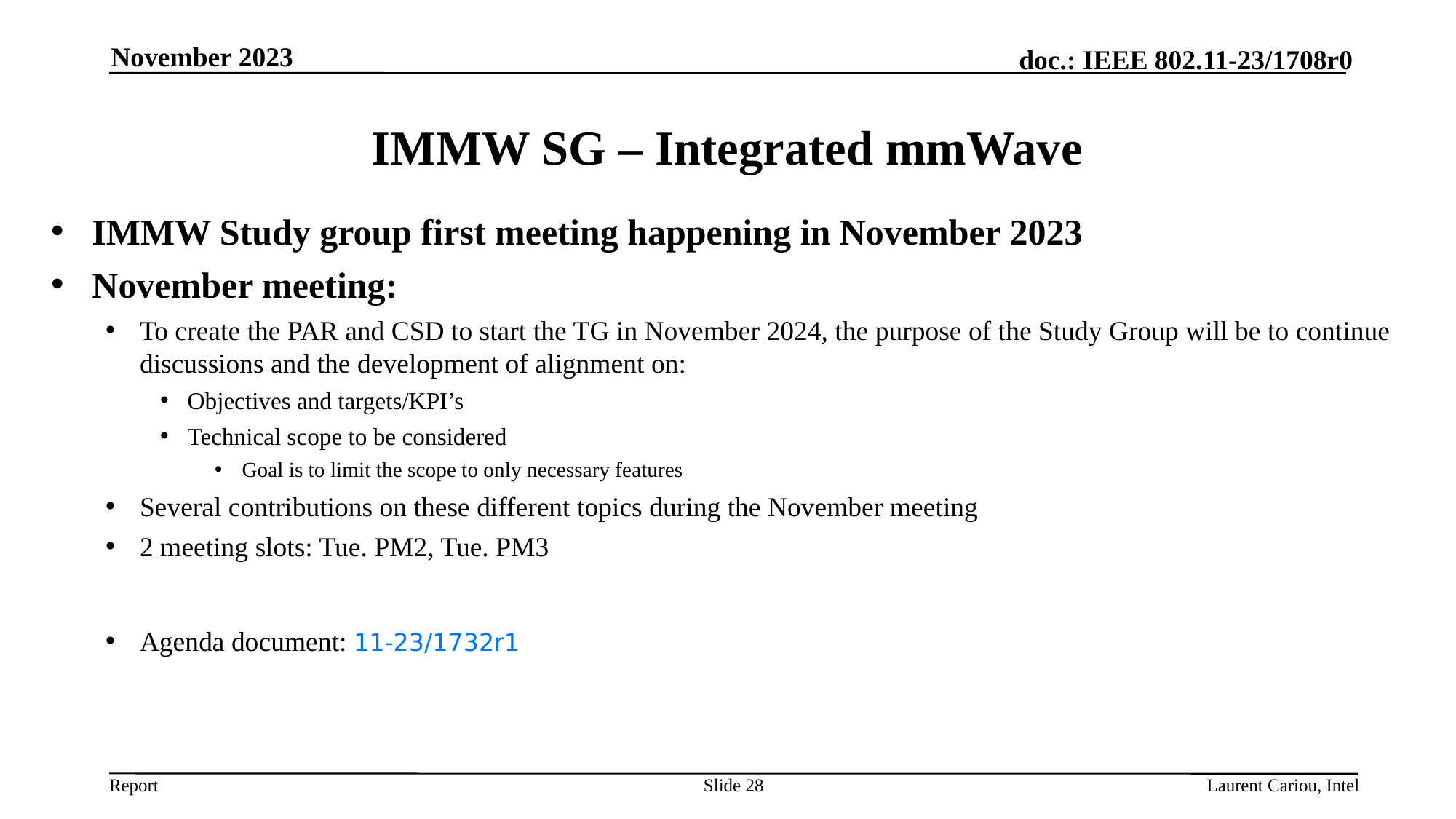

November 2023
# IMMW SG – Integrated mmWave
IMMW Study group first meeting happening in November 2023
November meeting:
To create the PAR and CSD to start the TG in November 2024, the purpose of the Study Group will be to continue discussions and the development of alignment on:
Objectives and targets/KPI’s
Technical scope to be considered
Goal is to limit the scope to only necessary features
Several contributions on these different topics during the November meeting
2 meeting slots: Tue. PM2, Tue. PM3

Agenda document: 11-23/1732r1

Slide 28
Laurent Cariou, Intel